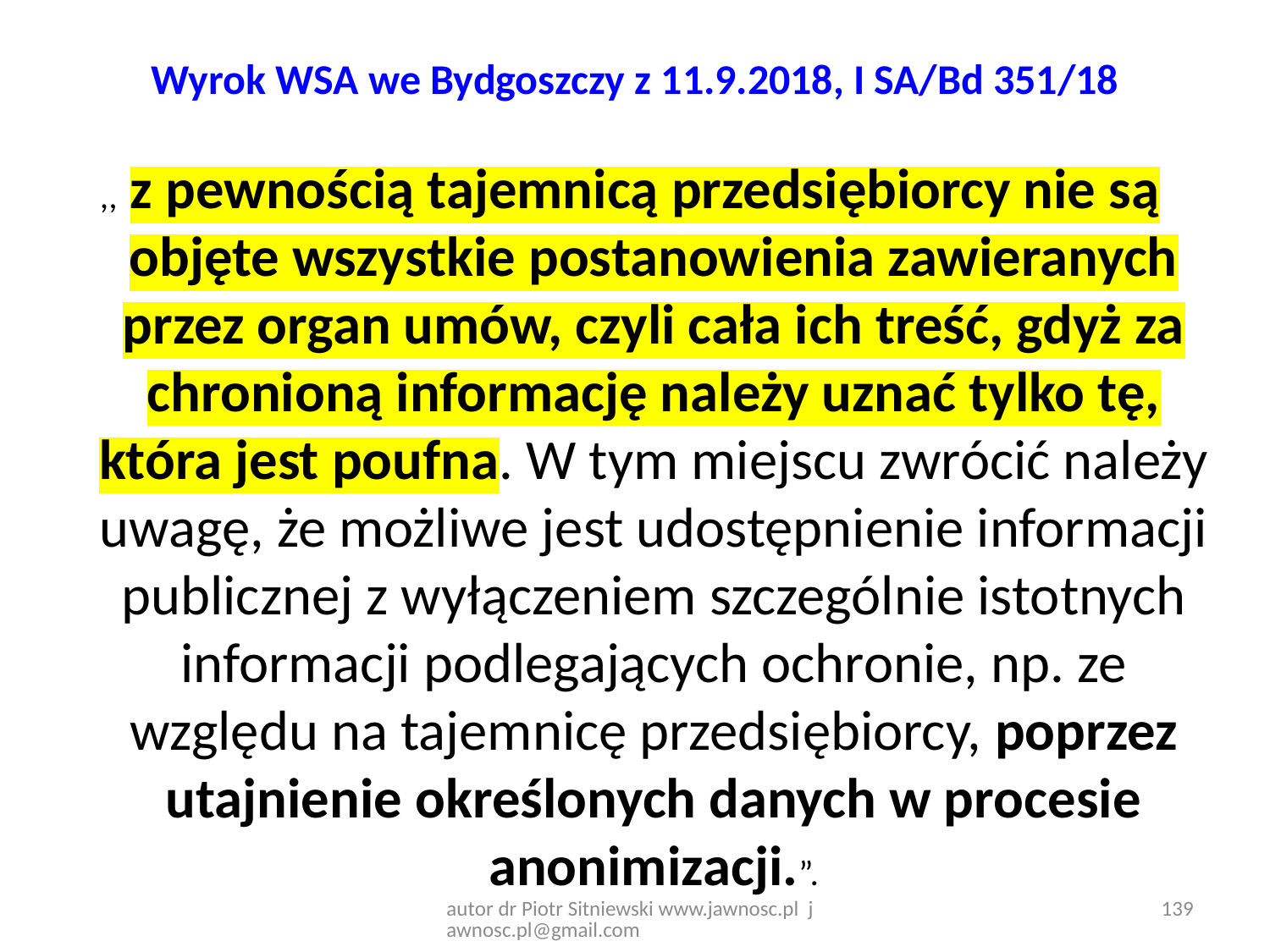

# Wyrok WSA we Bydgoszczy z 11.9.2018, I SA/Bd 351/18
,, z pewnością tajemnicą przedsiębiorcy nie są objęte wszystkie postanowienia zawieranych przez organ umów, czyli cała ich treść, gdyż za chronioną informację należy uznać tylko tę, która jest poufna. W tym miejscu zwrócić należy uwagę, że możliwe jest udostępnienie informacji publicznej z wyłączeniem szczególnie istotnych informacji podlegających ochronie, np. ze względu na tajemnicę przedsiębiorcy, poprzez utajnienie określonych danych w procesie anonimizacji.”.

autor dr Piotr Sitniewski www.jawnosc.pl  jawnosc.pl@gmail.com
139